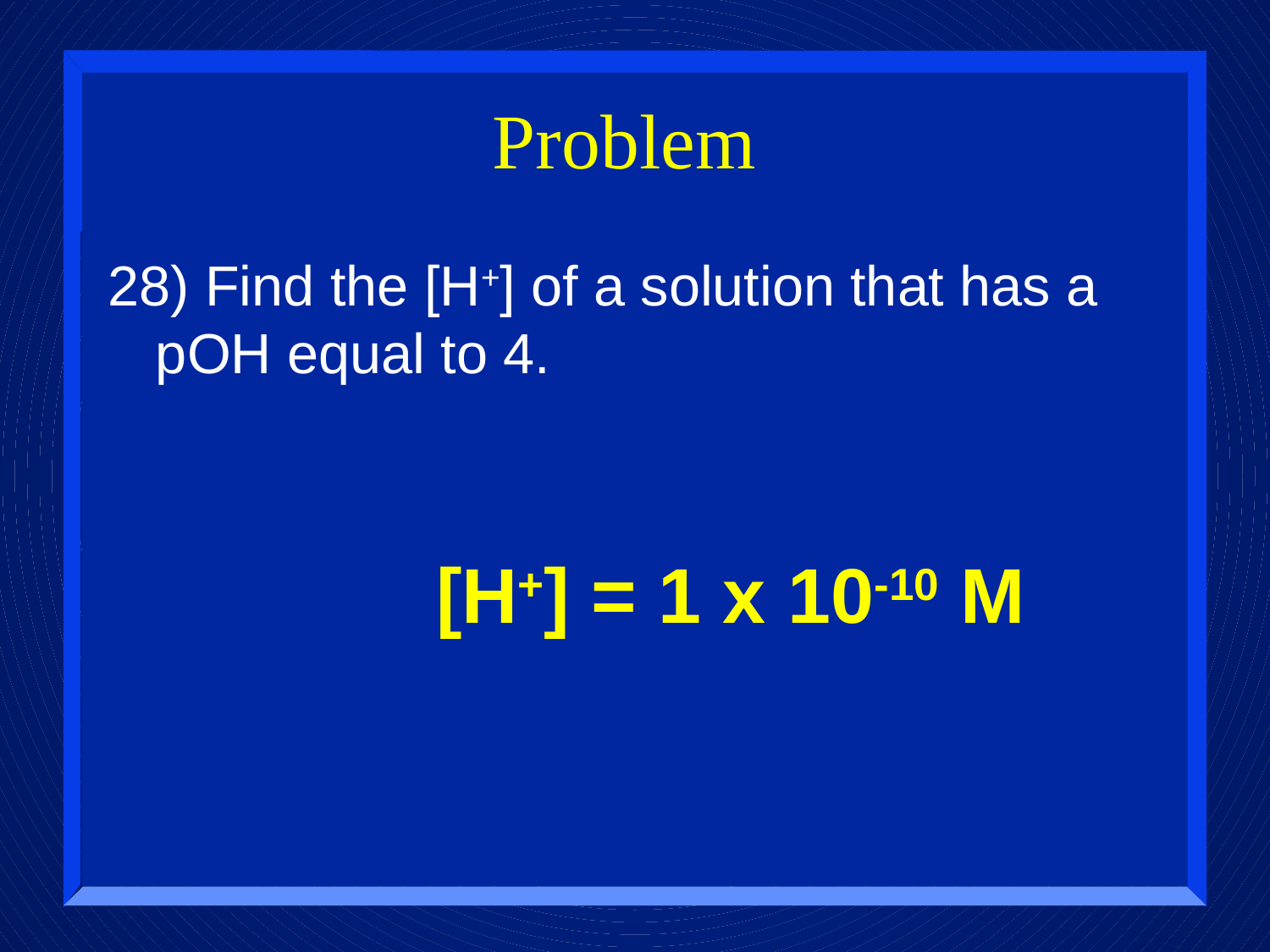

# Problem
28) Find the [H+] of a solution that has a pOH equal to 4.
[H+] = 1 x 10-10 M